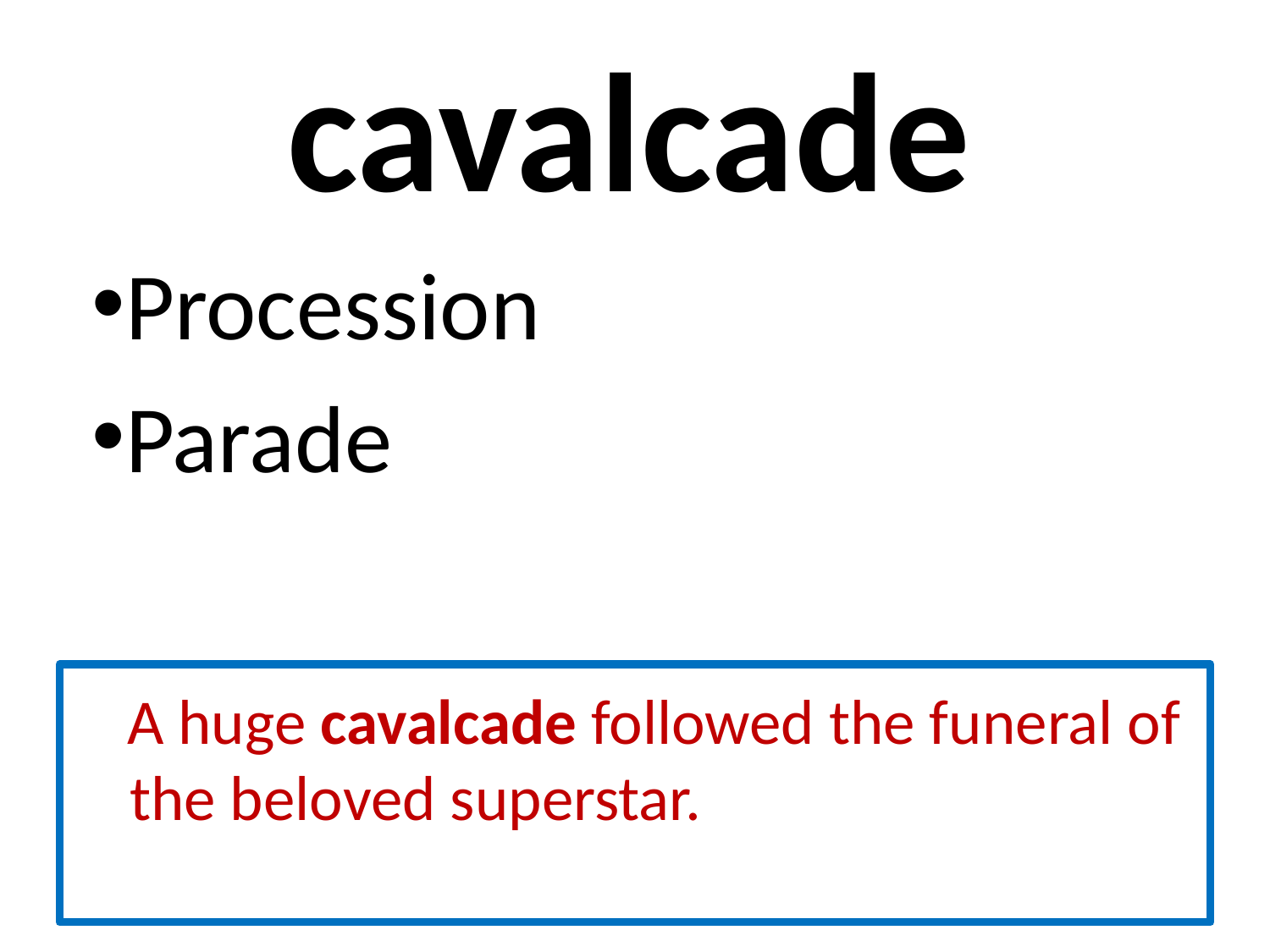

# cavalcade
Procession
Parade

    A huge cavalcade followed the funeral of the beloved superstar.